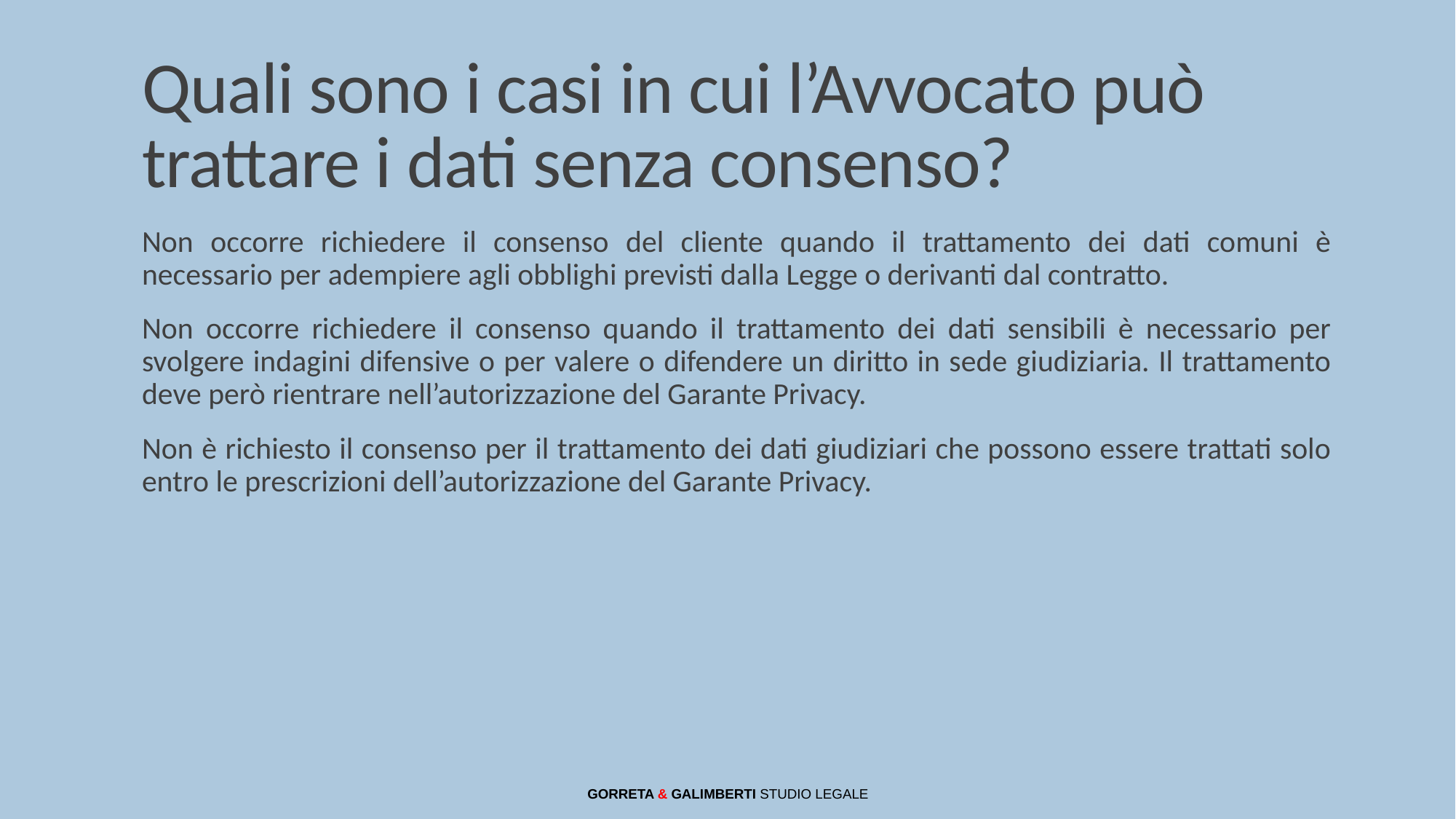

# Quali sono i casi in cui l’Avvocato può trattare i dati senza consenso?
Non occorre richiedere il consenso del cliente quando il trattamento dei dati comuni è necessario per adempiere agli obblighi previsti dalla Legge o derivanti dal contratto.
Non occorre richiedere il consenso quando il trattamento dei dati sensibili è necessario per svolgere indagini difensive o per valere o difendere un diritto in sede giudiziaria. Il trattamento deve però rientrare nell’autorizzazione del Garante Privacy.
Non è richiesto il consenso per il trattamento dei dati giudiziari che possono essere trattati solo entro le prescrizioni dell’autorizzazione del Garante Privacy.

GORRETA & GALIMBERTI Studio Legale